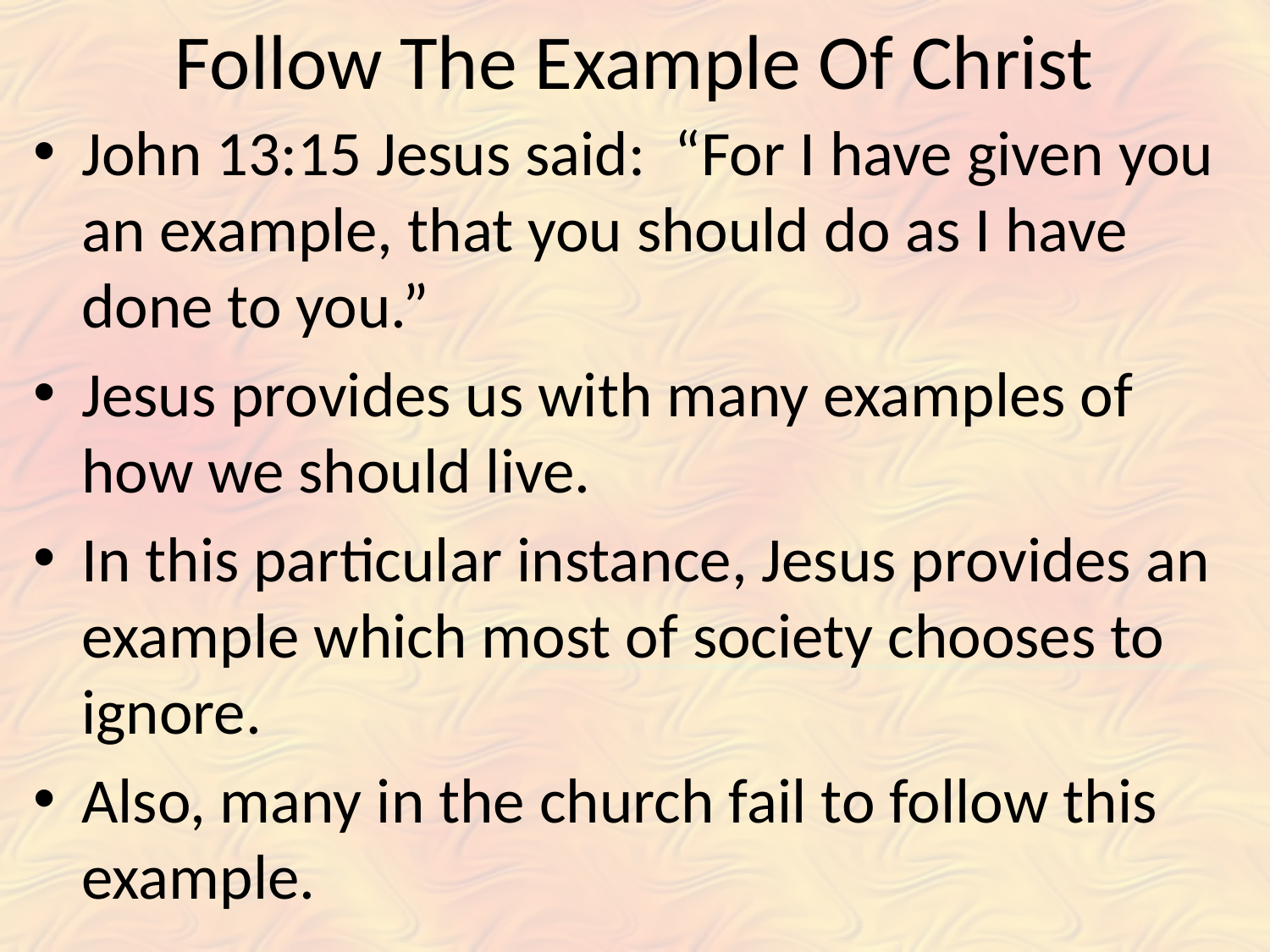

# Follow The Example Of Christ
John 13:15 Jesus said:  “For I have given you an example, that you should do as I have done to you.”
Jesus provides us with many examples of how we should live.
In this particular instance, Jesus provides an example which most of society chooses to ignore.
Also, many in the church fail to follow this example.